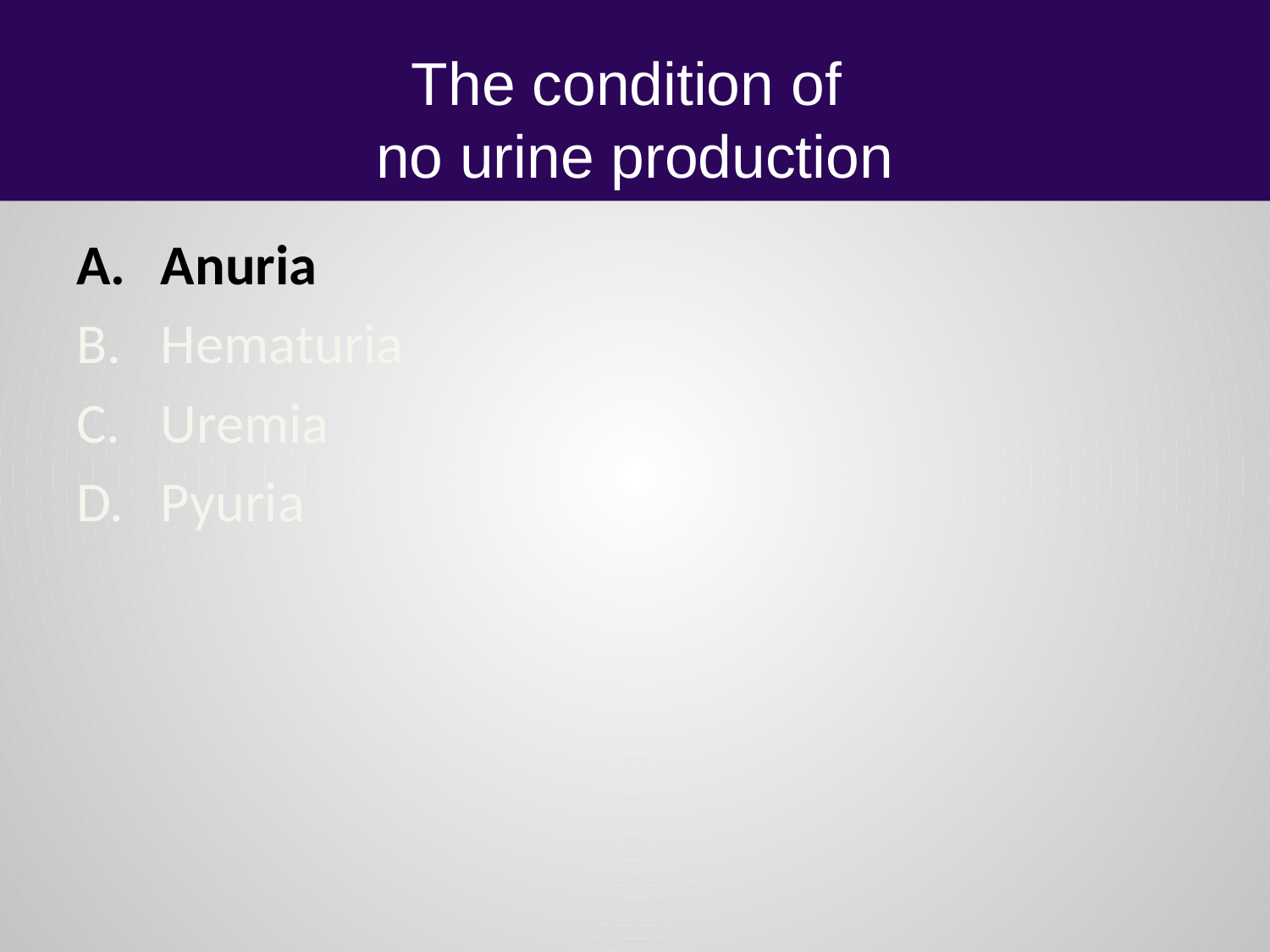

# The condition of no urine production
Anuria
Hematuria
Uremia
Pyuria